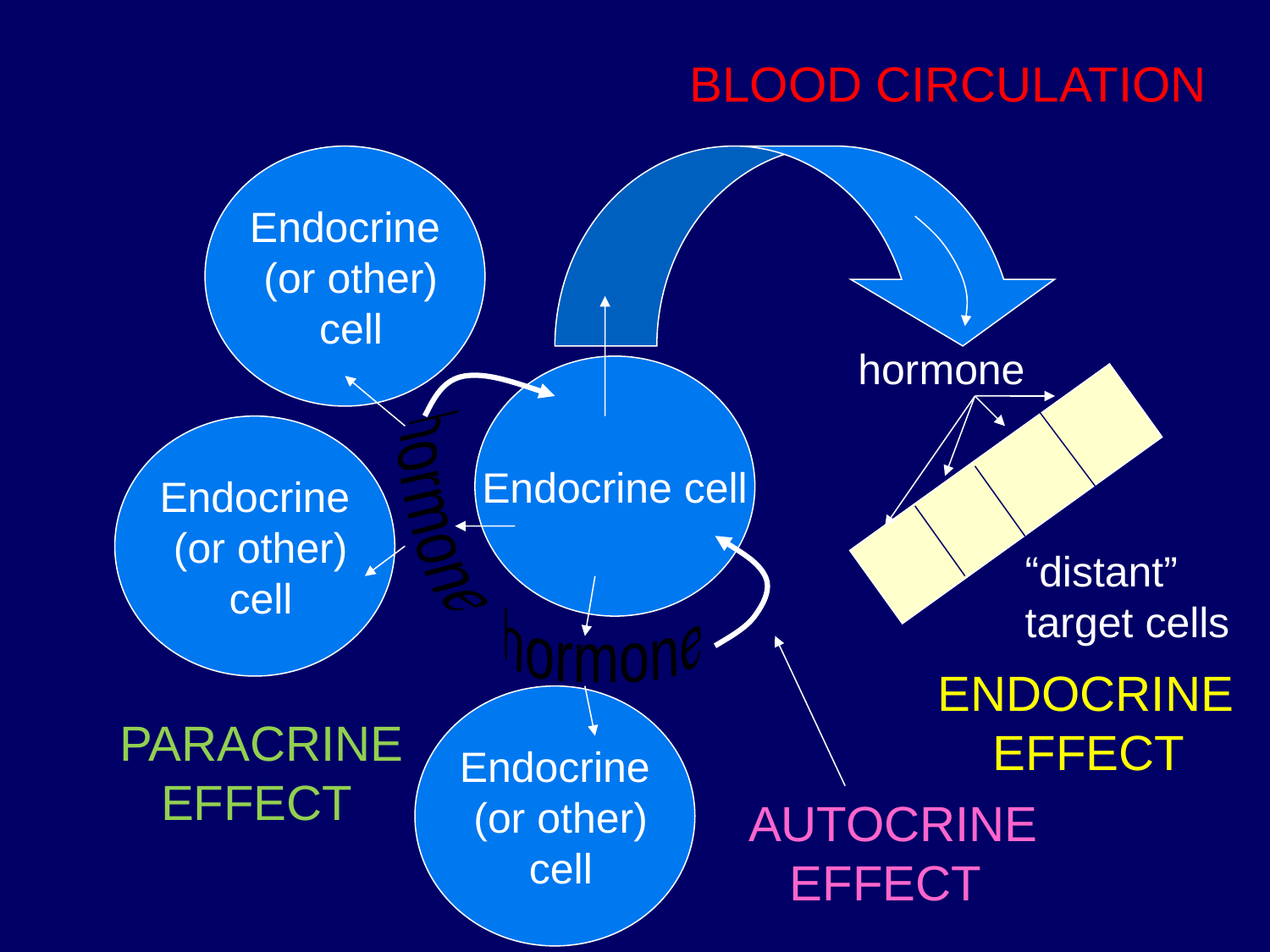

BLOOD CIRCULATION
Endocrine
 (or other)
 cell

Endocrine
 (or other)
 cell
  hormone

  hormone
Endocrine
 (or other)
 cell

PARACRINE
   EFFECT

hormone
Endocrine cell

AUTOCRINE
   EFFECT

“distant”
target cells
ENDOCRINE
    EFFECT